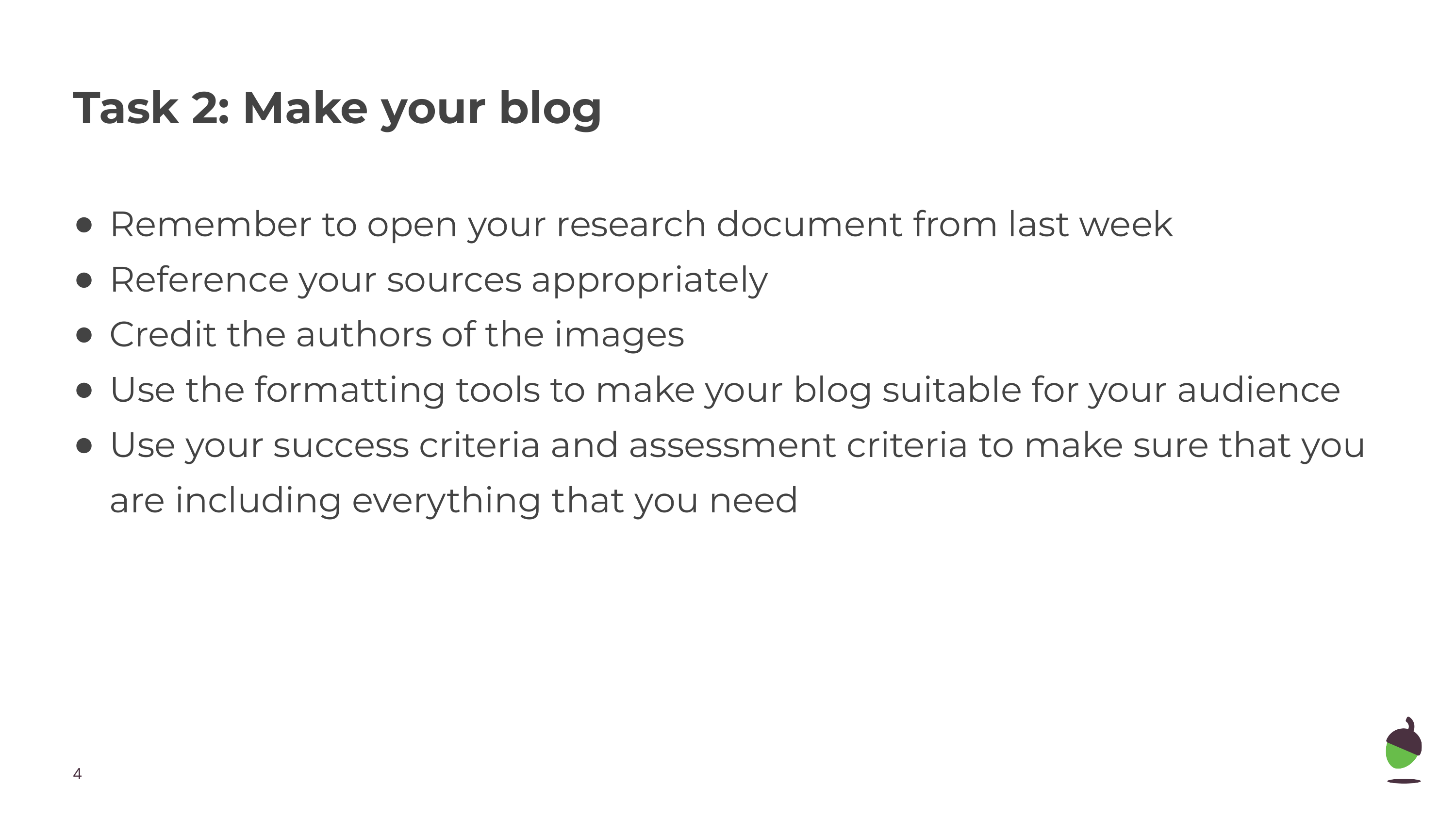

# Task 2: Make your blog
Remember to open your research document from last week
Reference your sources appropriately
Credit the authors of the images
Use the formatting tools to make your blog suitable for your audience
Use your success criteria and assessment criteria to make sure that you are including everything that you need

4